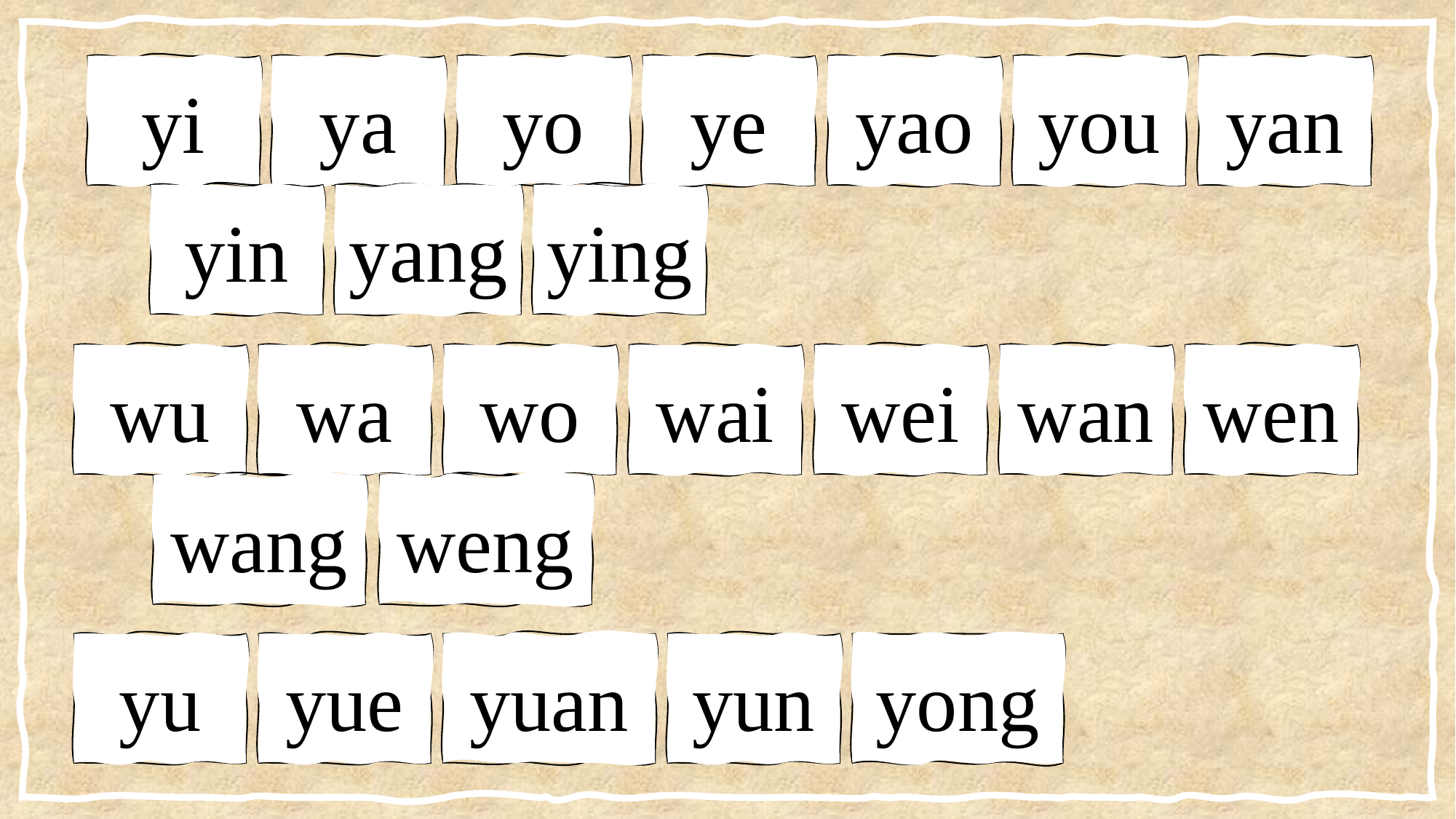

yi
ya
yo
ye
yao
you
yan
yin
yang
ying
wu
wa
wo
wai
wei
wan
wen
wang
weng
yu
yue
yuan
yun
yong